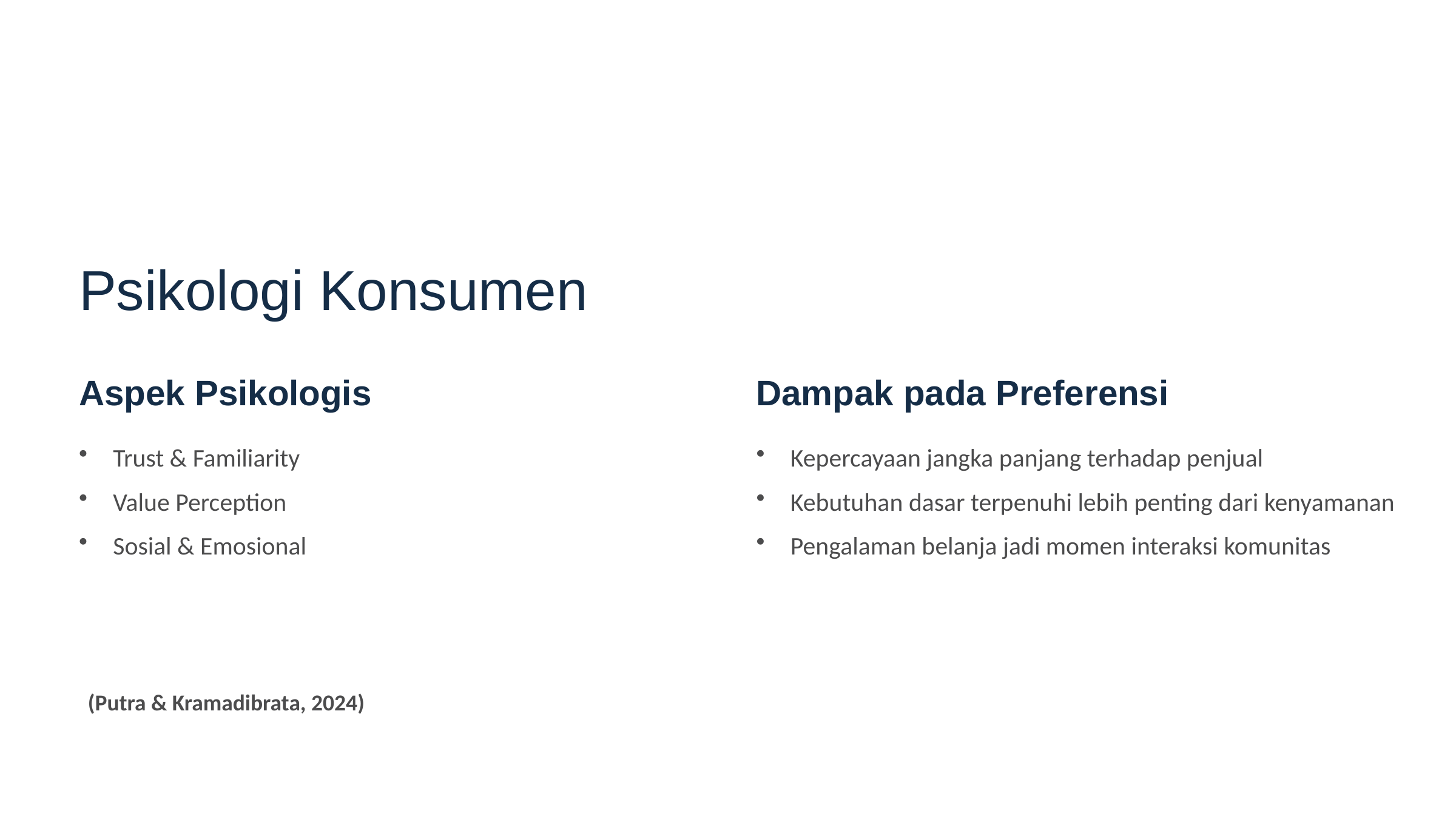

Psikologi Konsumen
Aspek Psikologis
Dampak pada Preferensi
Trust & Familiarity
Kepercayaan jangka panjang terhadap penjual
Value Perception
Kebutuhan dasar terpenuhi lebih penting dari kenyamanan
Sosial & Emosional
Pengalaman belanja jadi momen interaksi komunitas
(Putra & Kramadibrata, 2024)